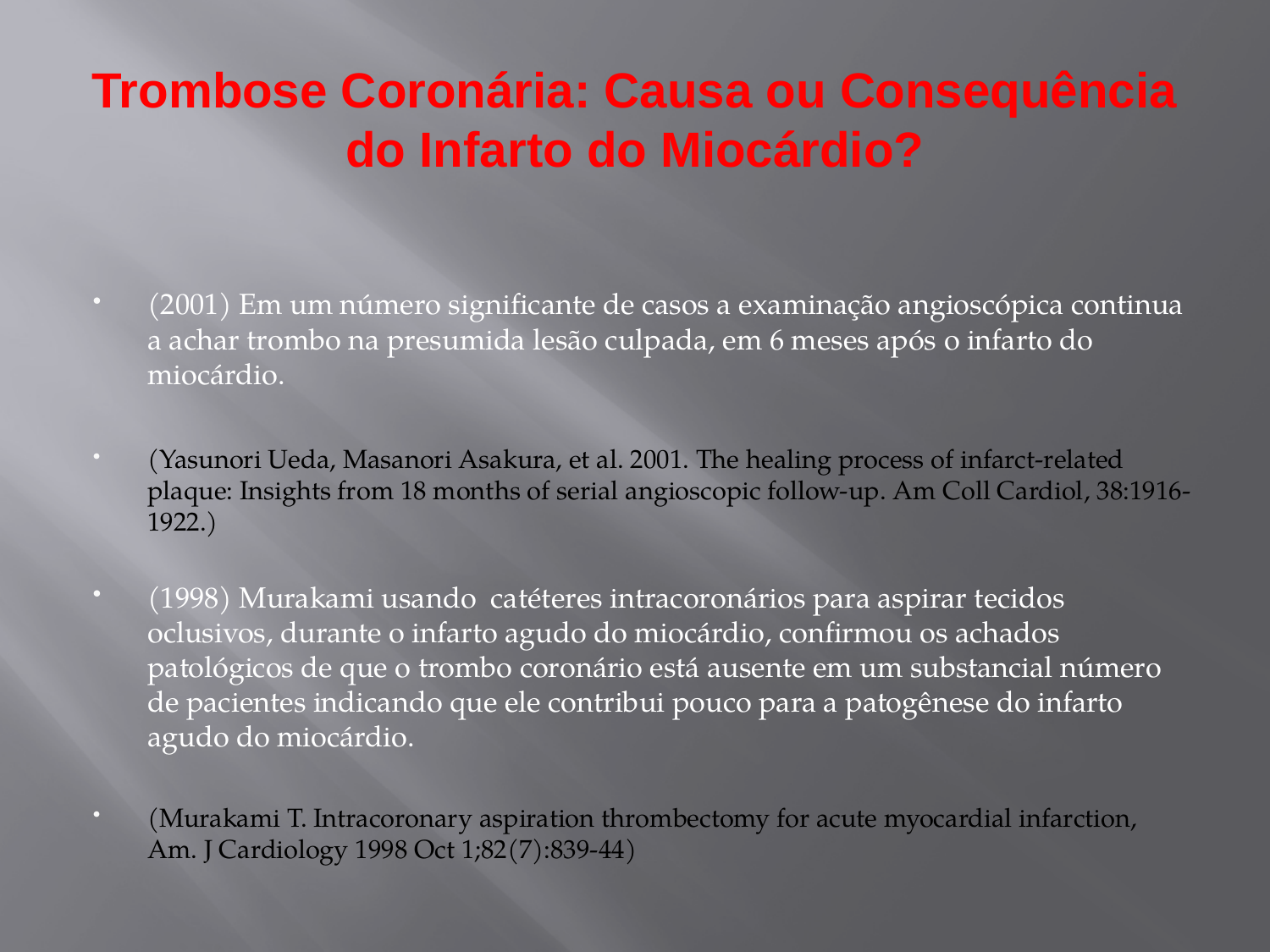

# Trombose Coronária: Causa ou Consequência do Infarto do Miocárdio?

(2001) Em um número significante de casos a examinação angioscópica continua a achar trombo na presumida lesão culpada, em 6 meses após o infarto do miocárdio.

(Yasunori Ueda, Masanori Asakura, et al. 2001. The healing process of infarct-related plaque: Insights from 18 months of serial angioscopic follow-up. Am Coll Cardiol, 38:1916-1922.)

(1998) Murakami usando  catéteres intracoronários para aspirar tecidos oclusivos, durante o infarto agudo do miocárdio, confirmou os achados patológicos de que o trombo coronário está ausente em um substancial número de pacientes indicando que ele contribui pouco para a patogênese do infarto agudo do miocárdio.

(Murakami T. Intracoronary aspiration thrombectomy for acute myocardial infarction, Am. J Cardiology 1998 Oct 1;82(7):839-44)